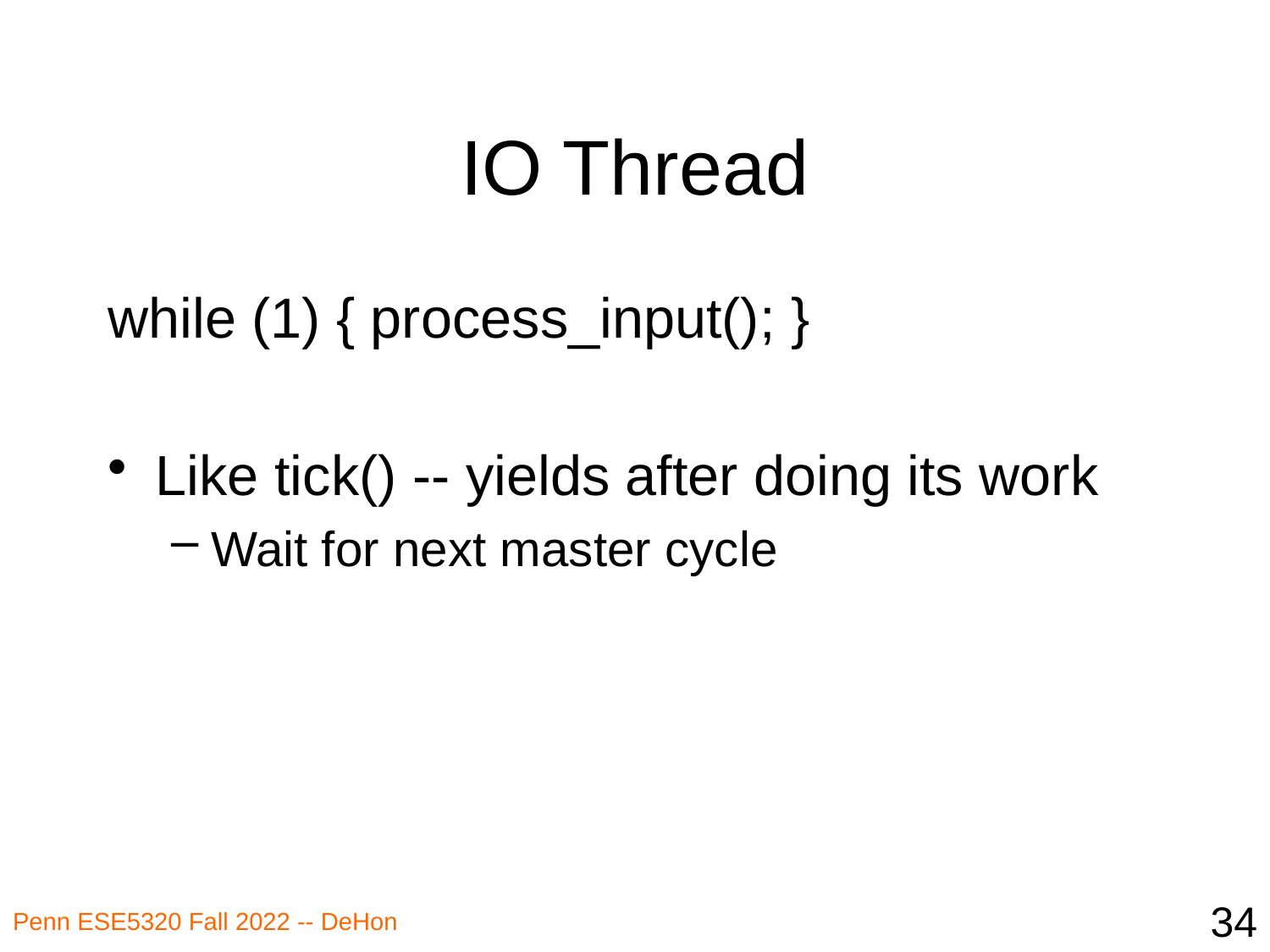

# IO Thread
while (1) { process_input(); }

Like tick() -- yields after doing its work
Wait for next master cycle

34
Penn ESE5320 Fall 2022 -- DeHon